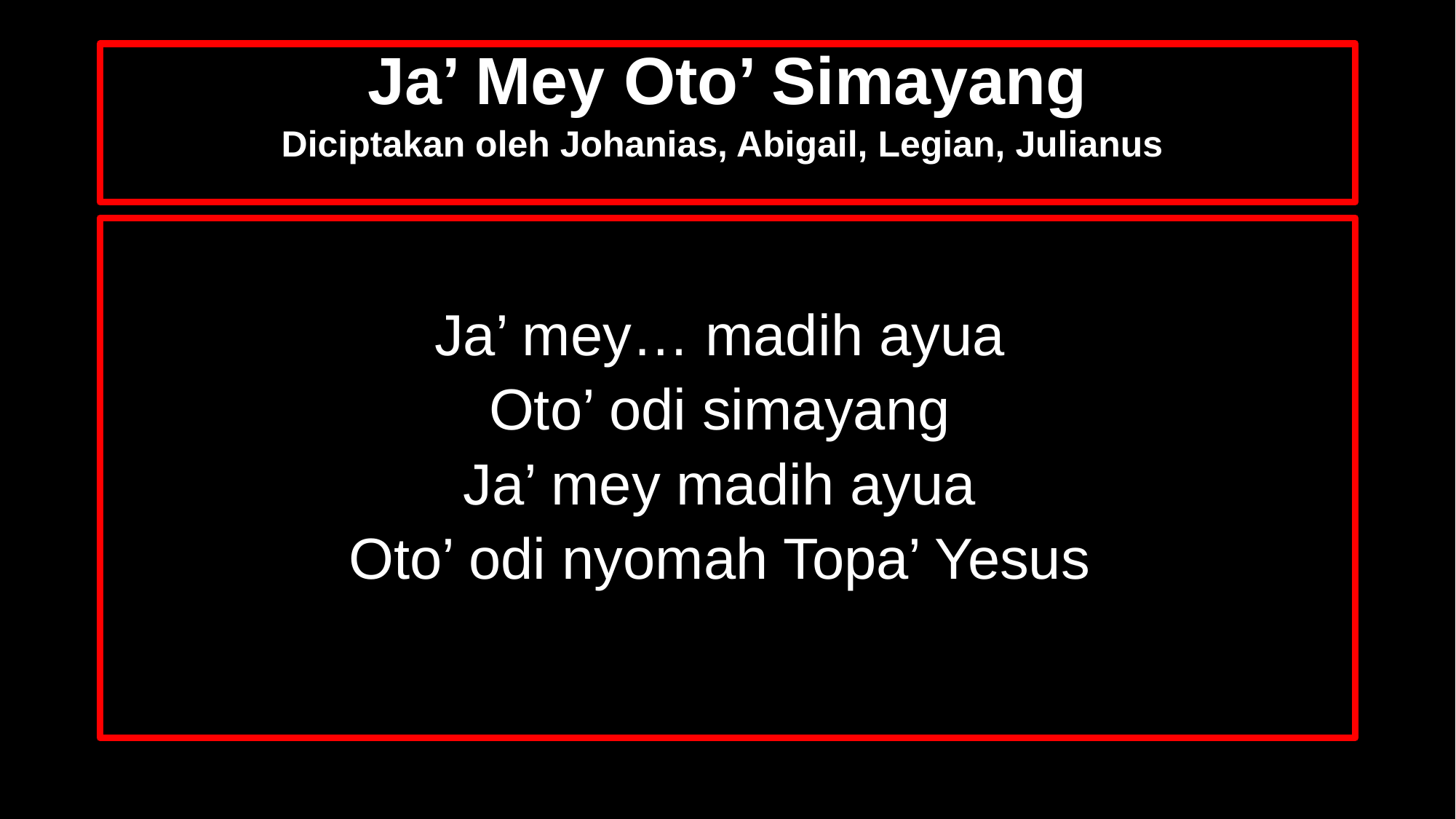

# Ja’ Mey Oto’ Simayang Diciptakan oleh Johanias, Abigail, Legian, Julianus

Ja’ mey… madih ayua
Oto’ odi simayang
Ja’ mey madih ayua
Oto’ odi nyomah Topa’ Yesus